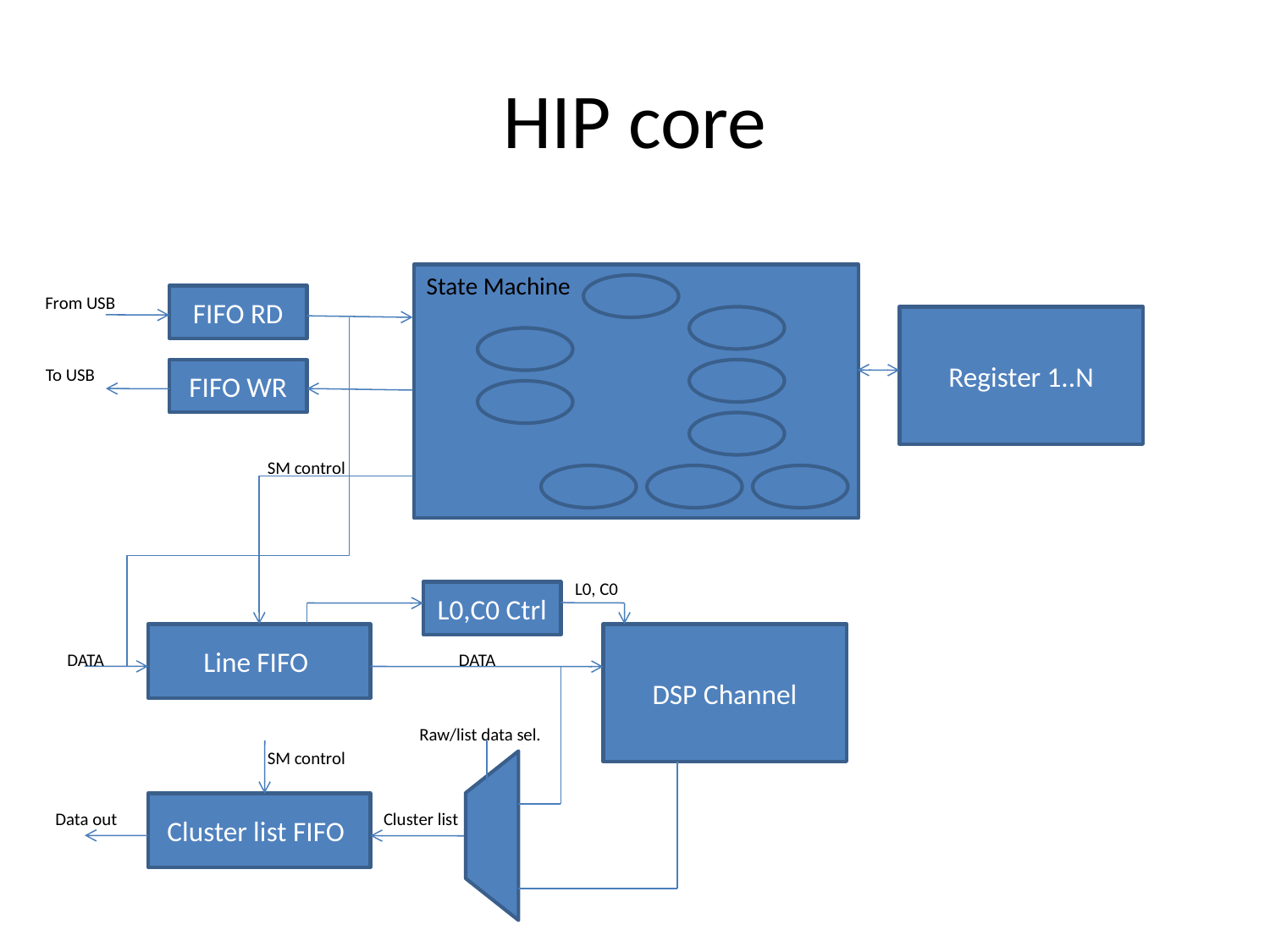

# HIP core
State Machine

From USB
FIFO RD

Register 1..N

To USB
FIFO WR

SM control

L0, C0
L0,C0 Ctrl
Line FIFO
DSP Channel
DATA
DATA
Raw/list data sel.
SM control
Cluster list FIFO
Data out
Cluster list